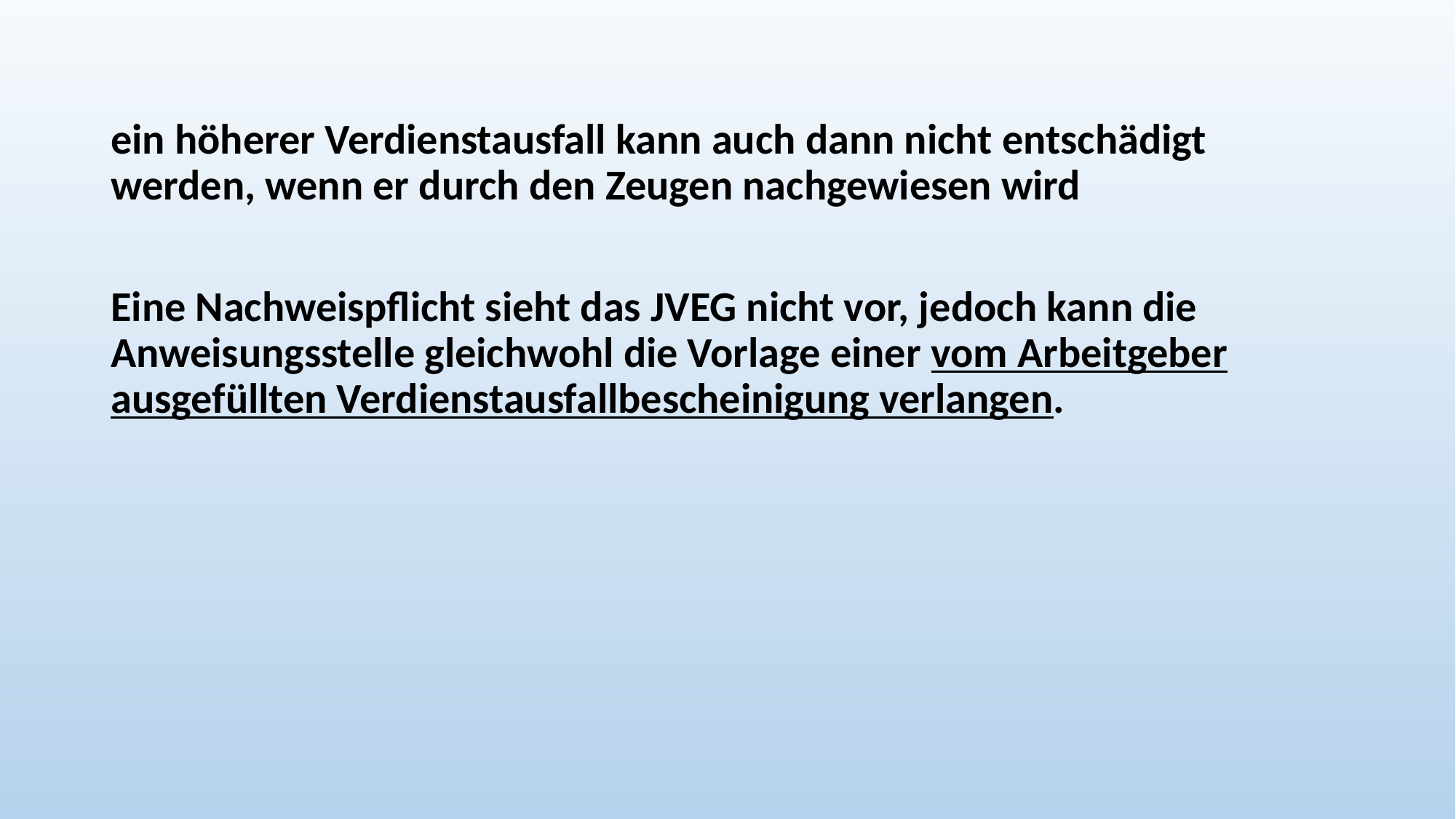

ein höherer Verdienstausfall kann auch dann nicht entschädigt werden, wenn er durch den Zeugen nachgewiesen wird

Eine Nachweispflicht sieht das JVEG nicht vor, jedoch kann die Anweisungsstelle gleichwohl die Vorlage einer vom Arbeitgeber ausgefüllten Verdienstausfallbescheinigung verlangen.